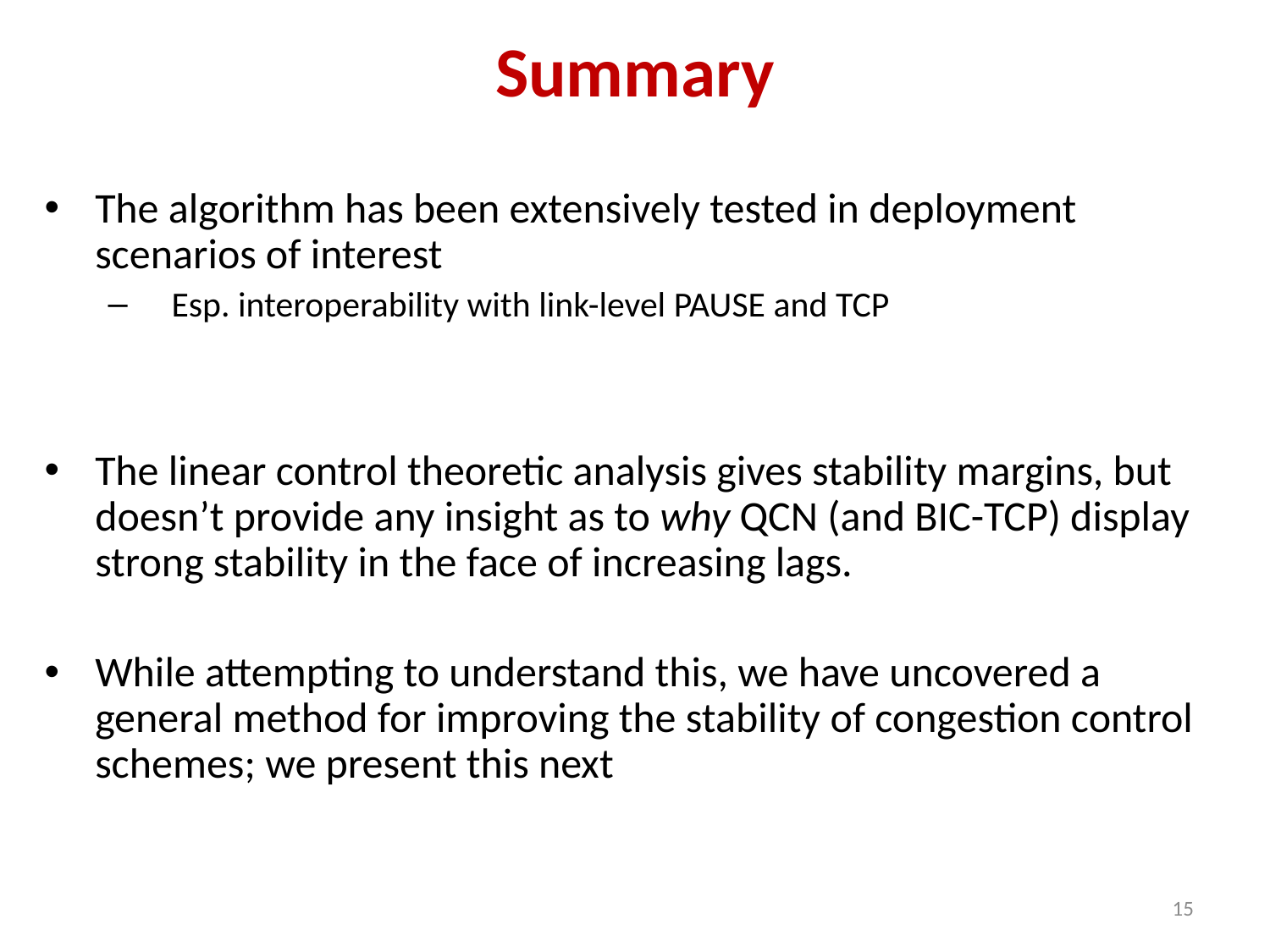

# Summary
The algorithm has been extensively tested in deployment scenarios of interest
Esp. interoperability with link-level PAUSE and TCP

The linear control theoretic analysis gives stability margins, but doesn’t provide any insight as to why QCN (and BIC-TCP) display strong stability in the face of increasing lags.

While attempting to understand this, we have uncovered a general method for improving the stability of congestion control schemes; we present this next
15